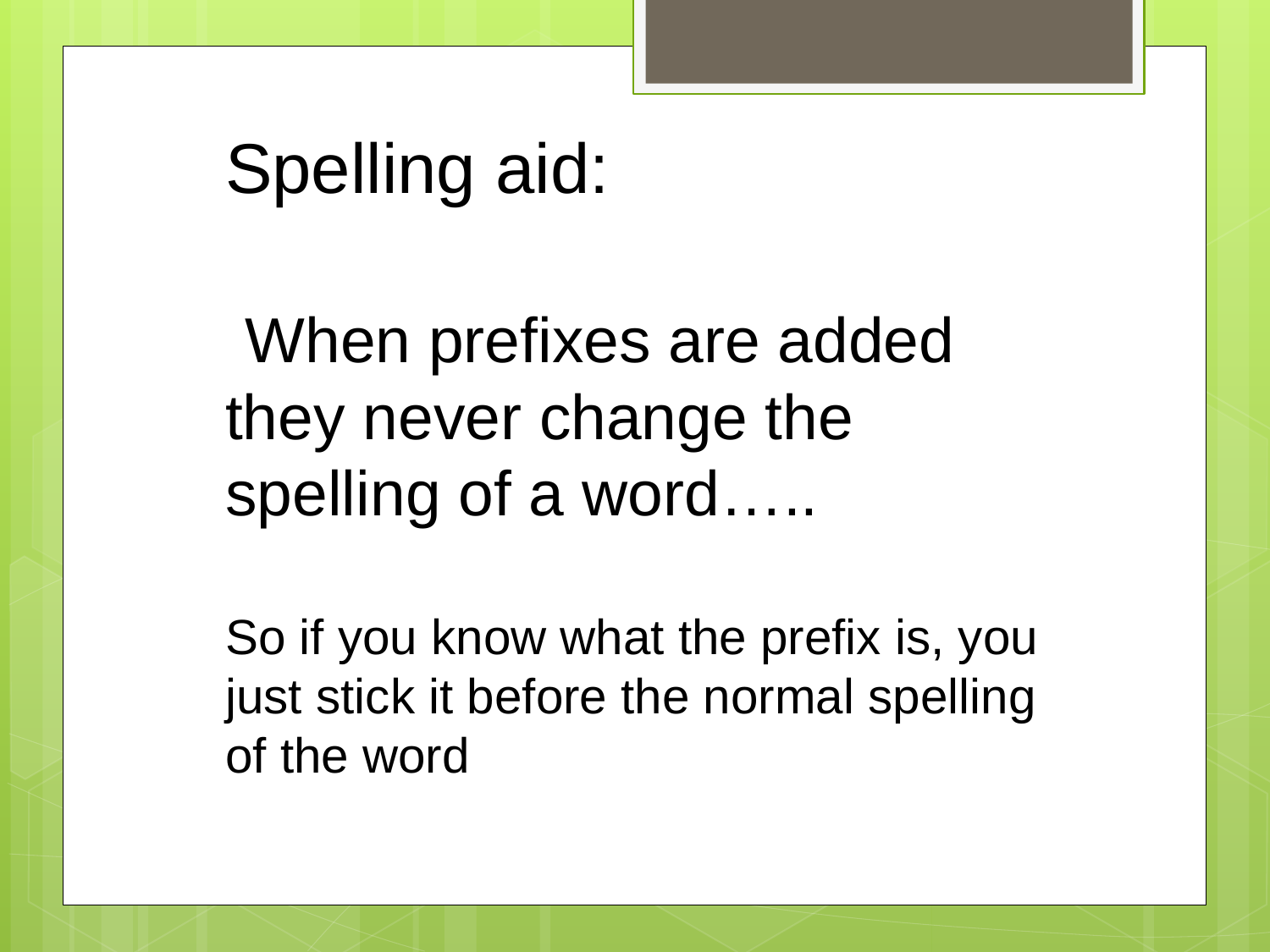

Spelling aid:

 When prefixes are added they never change the spelling of a word…..

So if you know what the prefix is, you just stick it before the normal spelling of the word